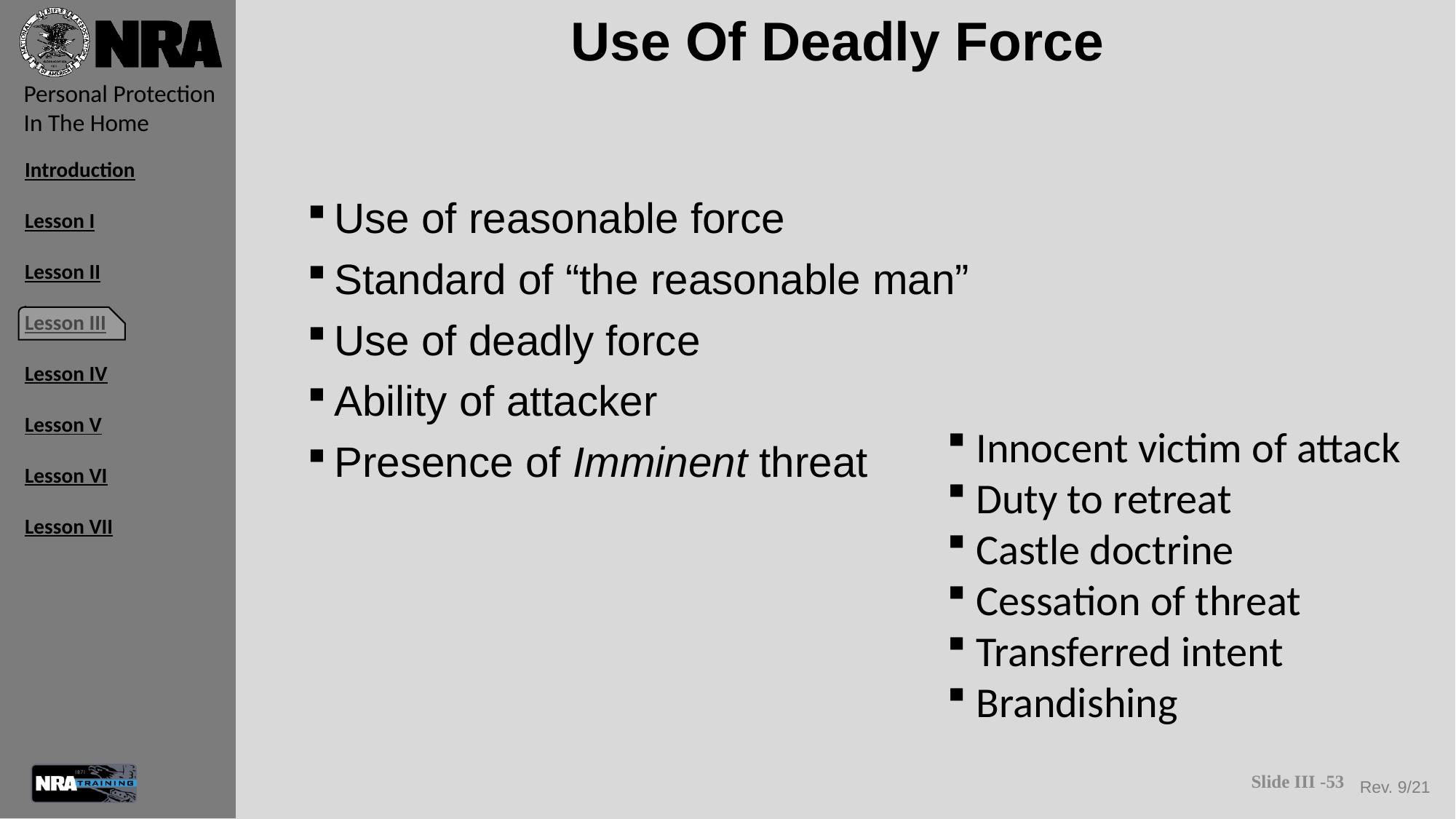

# Use Of Deadly Force
Use of reasonable force
Standard of “the reasonable man”
Use of deadly force
Ability of attacker
Presence of Imminent threat

 Innocent victim of attack
 Duty to retreat
 Castle doctrine
 Cessation of threat
 Transferred intent
 Brandishing

Slide III -53